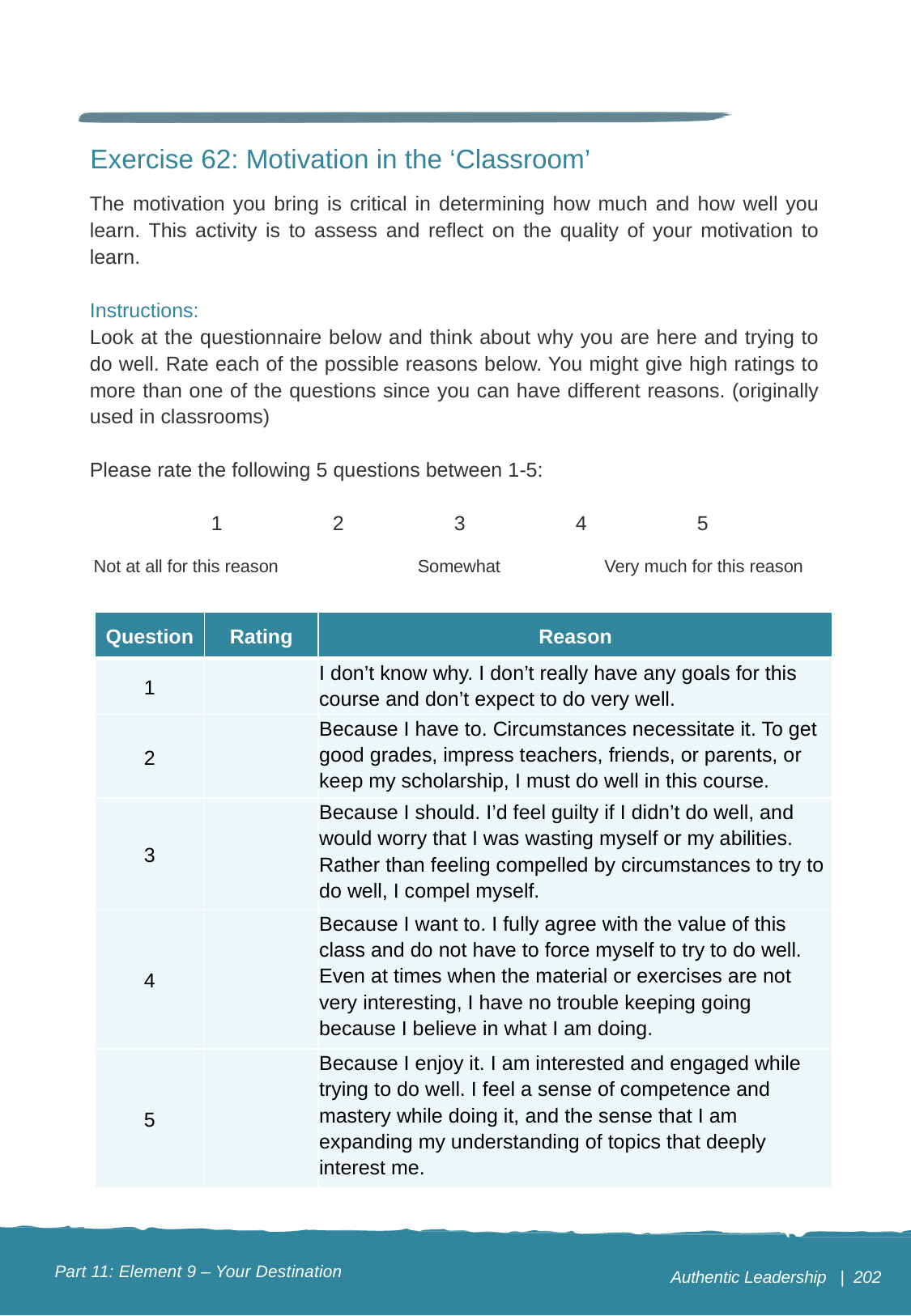

Exercise 62: Motivation in the ‘Classroom’
The motivation you bring is critical in determining how much and how well you learn. This activity is to assess and reflect on the quality of your motivation to learn.

Instructions:
Look at the questionnaire below and think about why you are here and trying to do well. Rate each of the possible reasons below. You might give high ratings to more than one of the questions since you can have different reasons. (originally used in classrooms)

Please rate the following 5 questions between 1-5:

	1	2	3	4	5
Not at all for this reason
Somewhat
Very much for this reason
| Question | Rating | Reason |
| --- | --- | --- |
| 1 |  | I don’t know why. I don’t really have any goals for this course and don’t expect to do very well. |
| 2 |  | Because I have to. Circumstances necessitate it. To get good grades, impress teachers, friends, or parents, or keep my scholarship, I must do well in this course. |
| 3 |  | Because I should. I’d feel guilty if I didn’t do well, and would worry that I was wasting myself or my abilities. Rather than feeling compelled by circumstances to try to do well, I compel myself. |
| 4 |  | Because I want to. I fully agree with the value of this class and do not have to force myself to try to do well. Even at times when the material or exercises are not very interesting, I have no trouble keeping going because I believe in what I am doing. |
| 5 |  | Because I enjoy it. I am interested and engaged while trying to do well. I feel a sense of competence and mastery while doing it, and the sense that I am expanding my understanding of topics that deeply interest me. |
Part 11: Element 9 – Your Destination